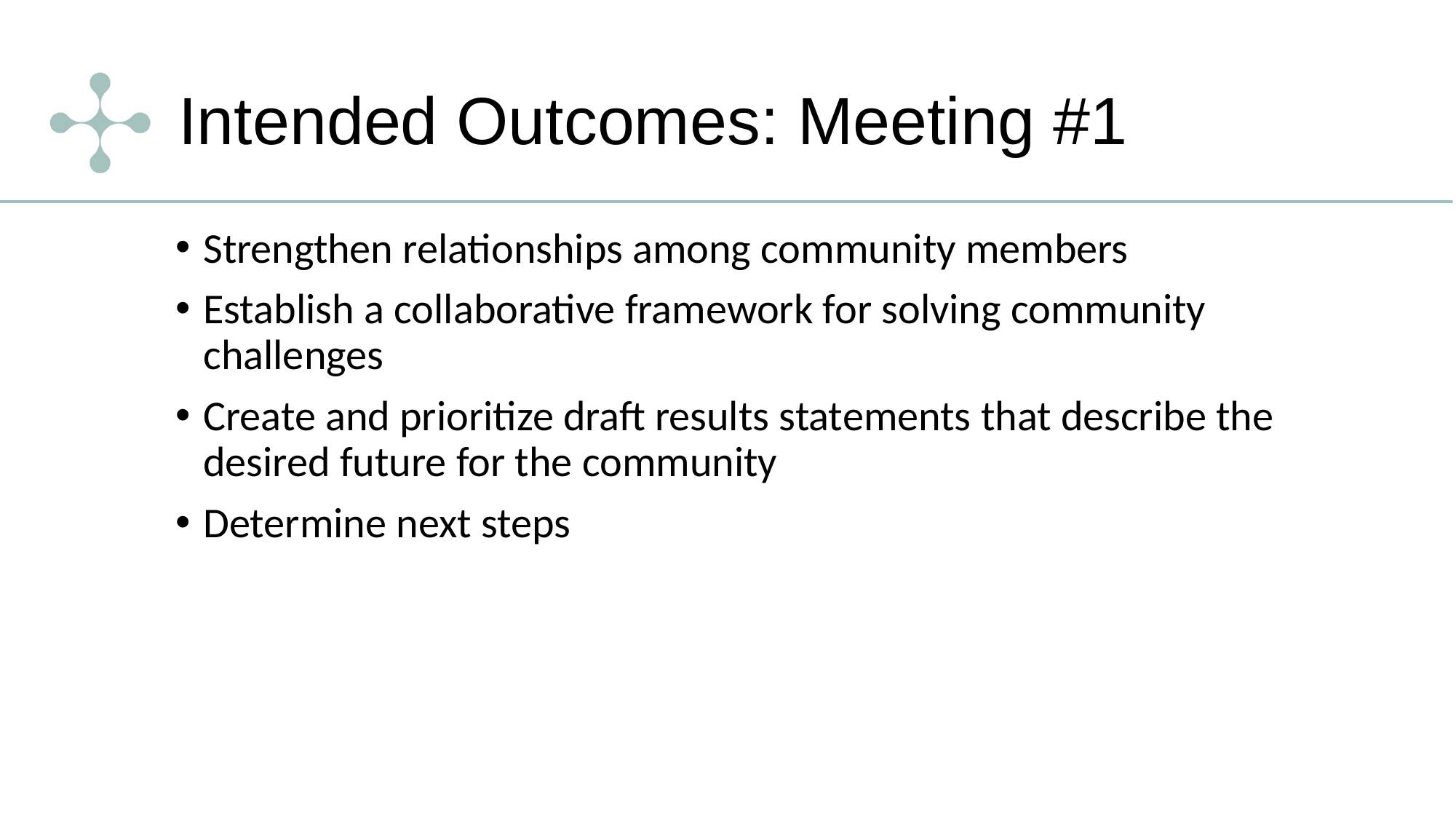

# Intended Outcomes: Meeting #1
Strengthen relationships among community members
Establish a collaborative framework for solving community challenges
Create and prioritize draft results statements that describe the desired future for the community
Determine next steps